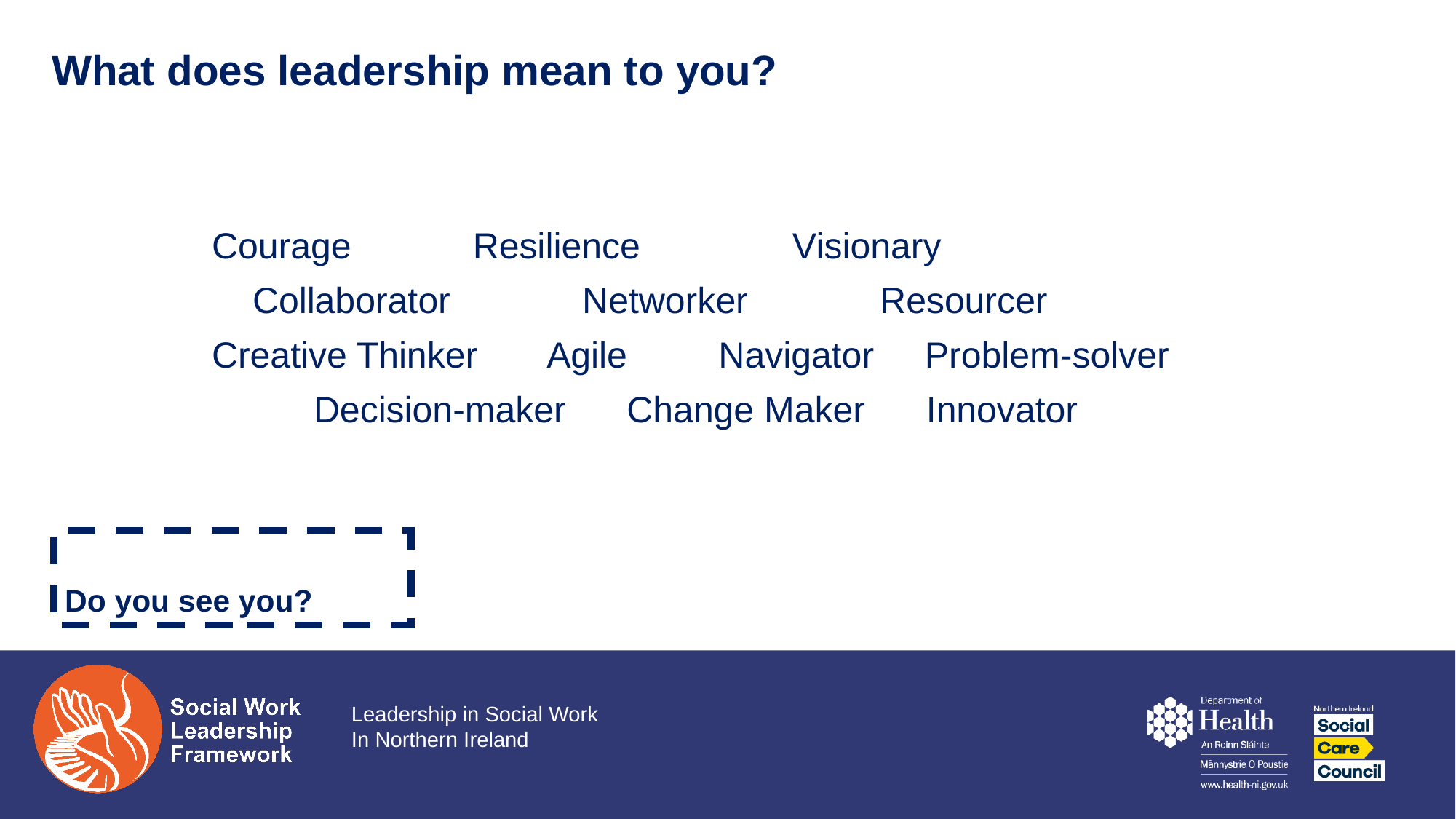

# What does leadership mean to you?
Courage            Resilience               Visionary
    Collaborator             Networker             Resourcer
Creative Thinker       Agile         Navigator     Problem-solver
          Decision-maker      Change Maker      Innovator

Do you see you?